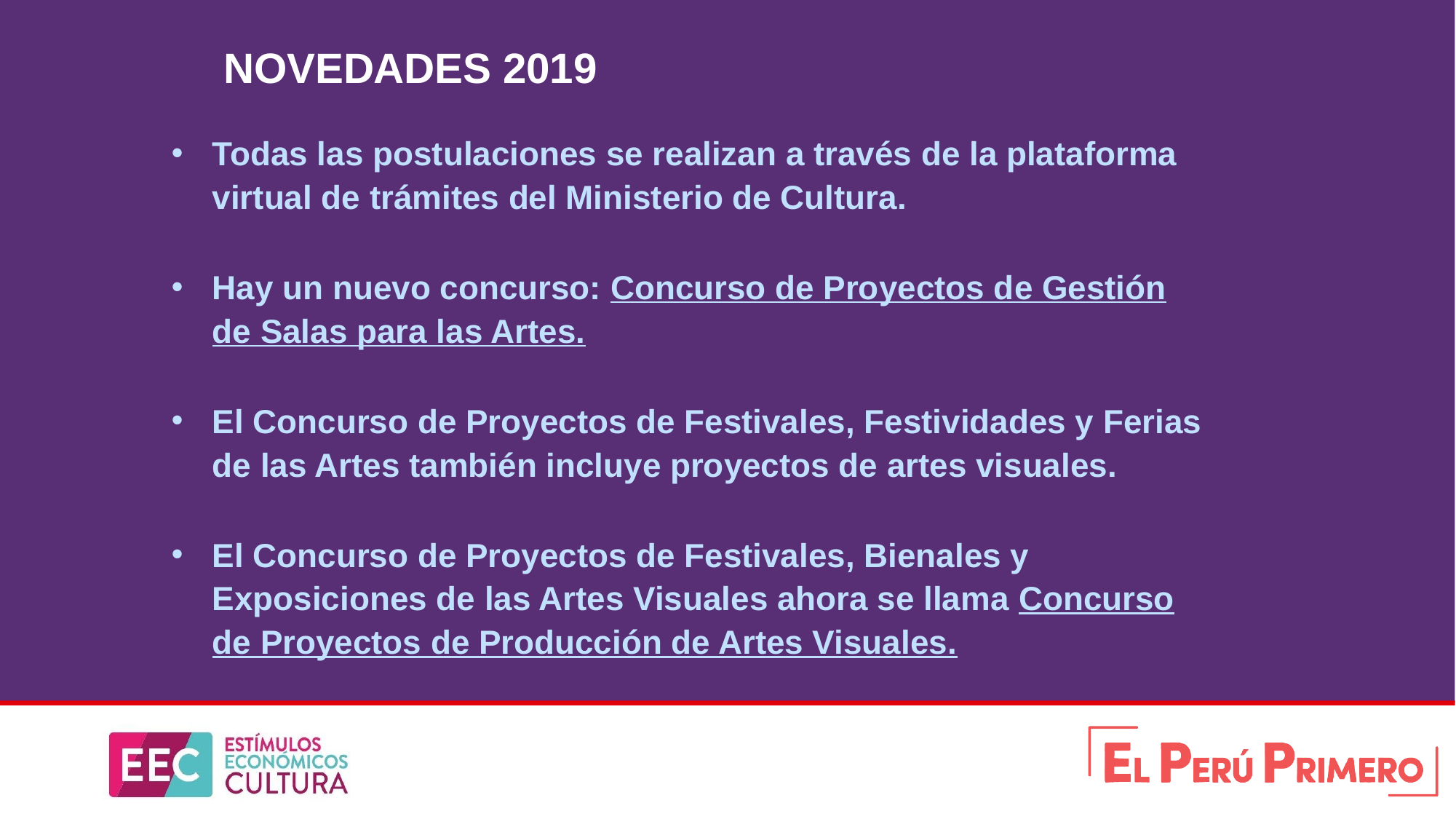

# NOVEDADES 2019
Todas las postulaciones se realizan a través de la plataforma virtual de trámites del Ministerio de Cultura.

Hay un nuevo concurso: Concurso de Proyectos de Gestión de Salas para las Artes.

El Concurso de Proyectos de Festivales, Festividades y Ferias de las Artes también incluye proyectos de artes visuales.

El Concurso de Proyectos de Festivales, Bienales y Exposiciones de las Artes Visuales ahora se llama Concurso de Proyectos de Producción de Artes Visuales.